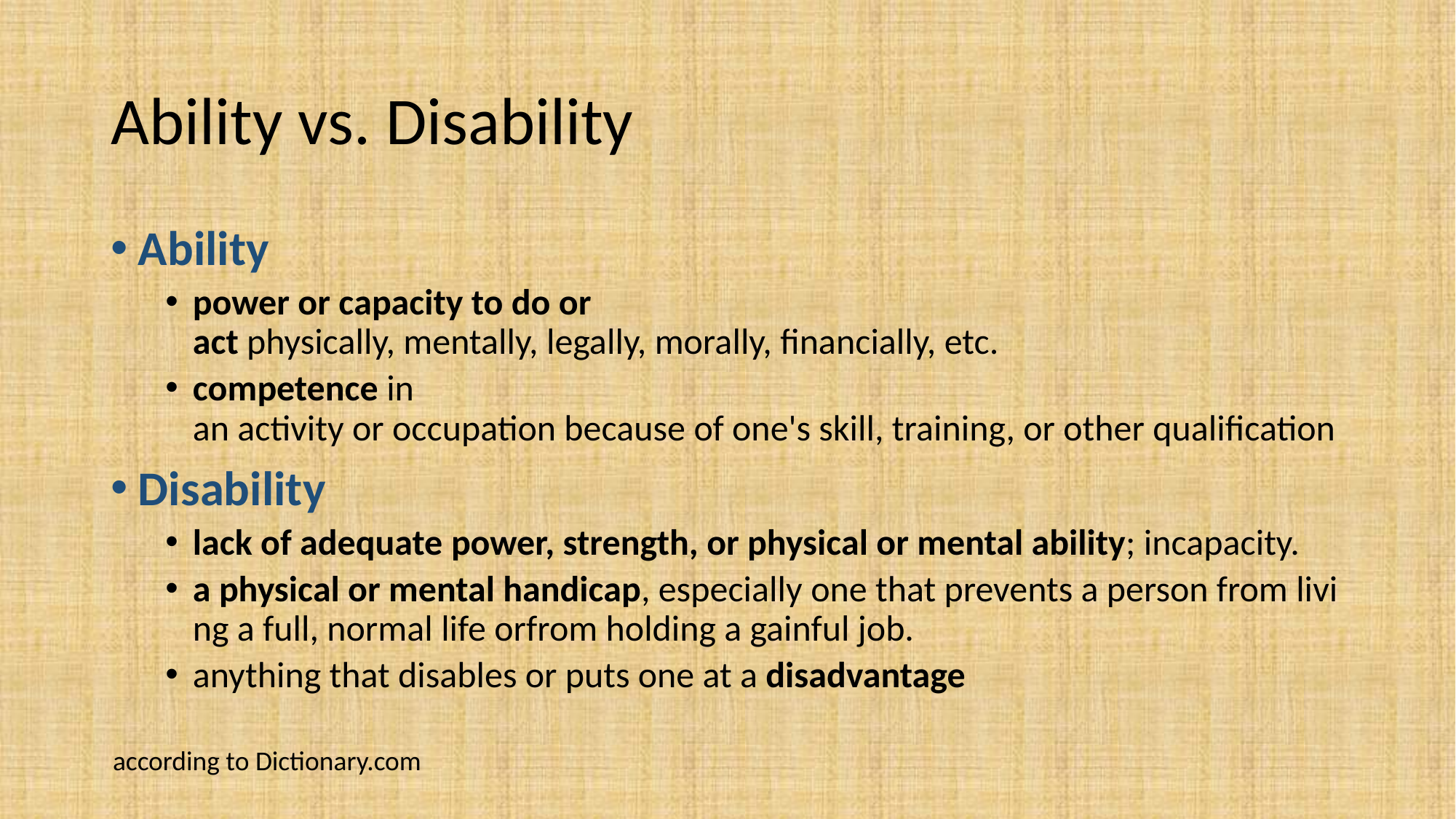

# Ability vs. Disability
Ability
power or capacity to do or act physically, mentally, legally, morally, financially, etc.
competence in an activity or occupation because of one's skill, training, or other qualification
Disability
lack of adequate power, strength, or physical or mental ability; incapacity.
a physical or mental handicap, especially one that prevents a person from living a full, normal life orfrom holding a gainful job.
anything that disables or puts one at a disadvantage

according to Dictionary.com